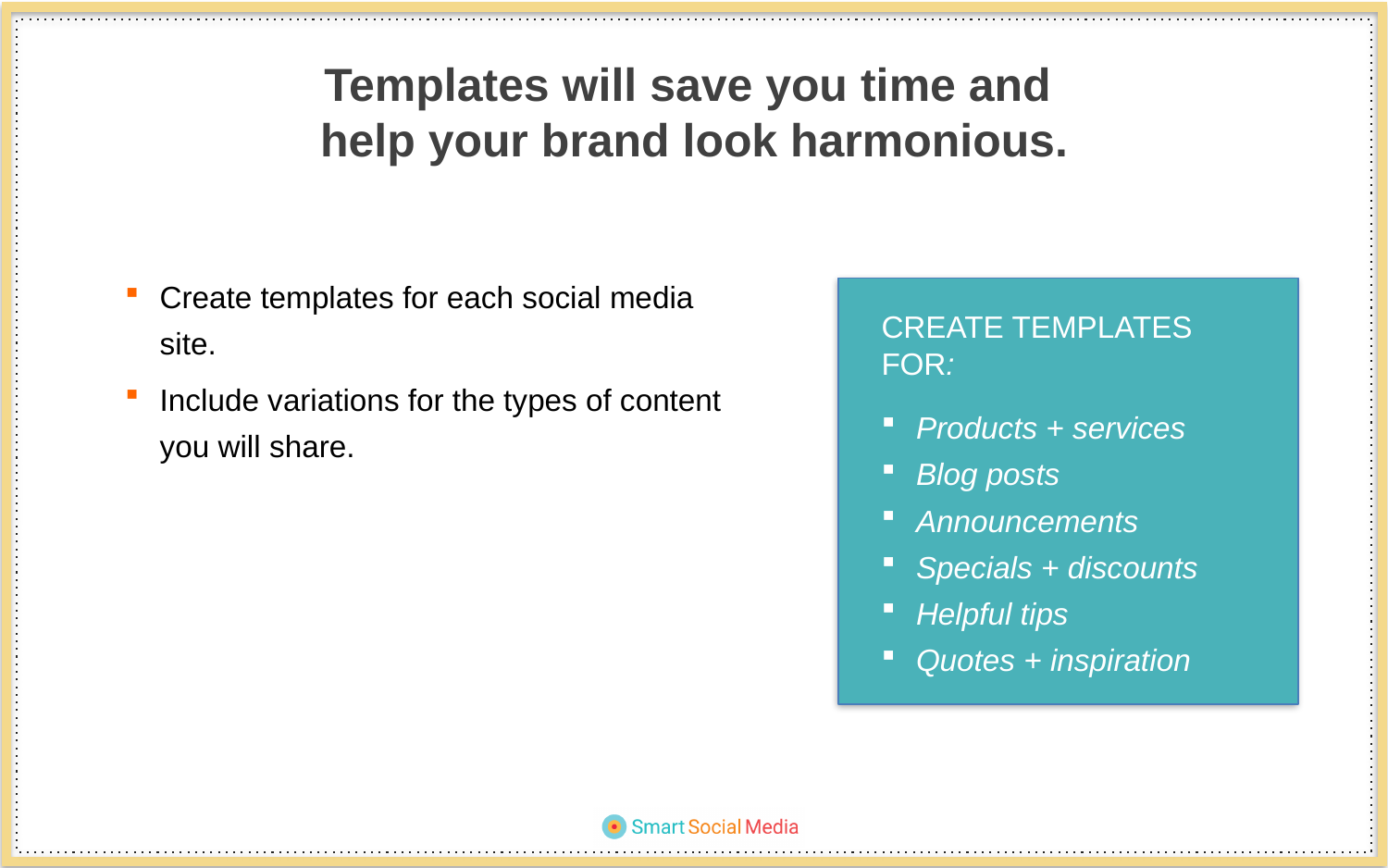

Templates will save you time and
help your brand look harmonious.
Create templates for each social media site.
Include variations for the types of content you will share.

CREATE TEMPLATES FOR:
Products + services
Blog posts
Announcements
Specials + discounts
Helpful tips
Quotes + inspiration